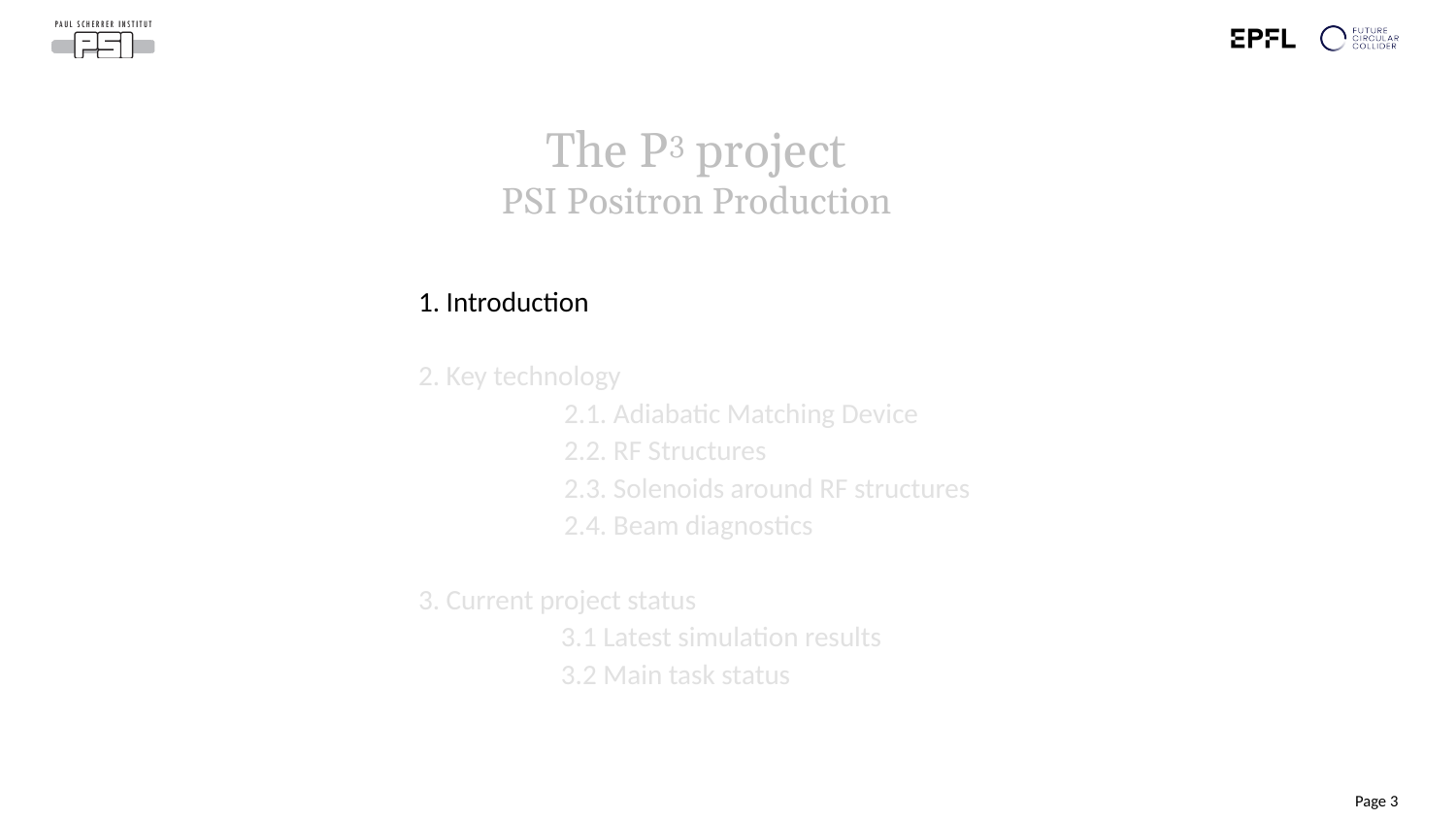

# The P3 project PSI Positron Production
1. Introduction
2. Key technology
	2.1. Adiabatic Matching Device
	2.2. RF Structures
	2.3. Solenoids around RF structures
	2.4. Beam diagnostics
3. Current project status
3.1 Latest simulation results
3.2 Main task status
Page 3